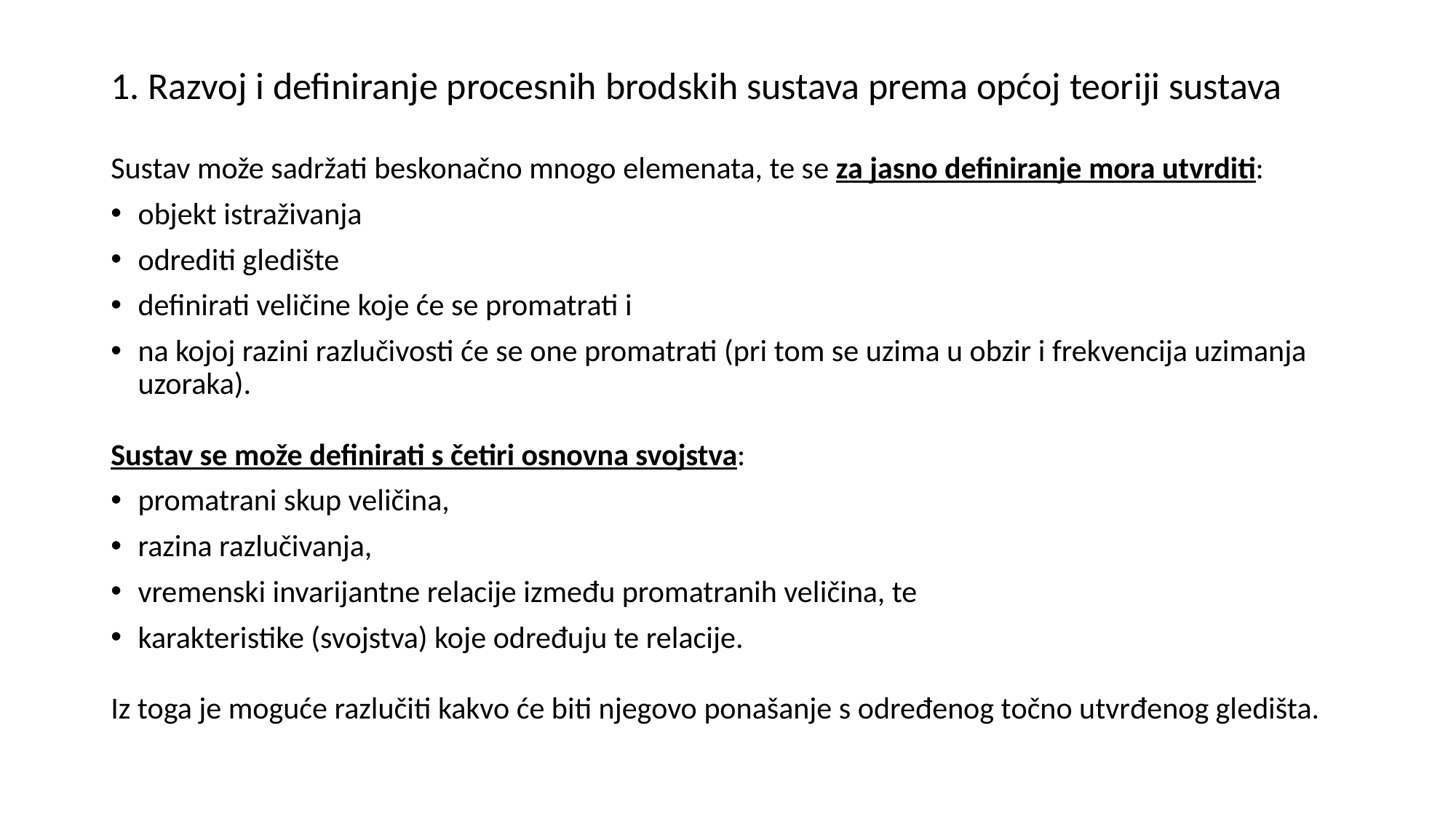

# 1. Razvoj i definiranje procesnih brodskih sustava prema općoj teoriji sustava
Sustav može sadržati beskonačno mnogo elemenata, te se za jasno definiranje mora utvrditi:
objekt istraživanja
odrediti gledište
definirati veličine koje će se promatrati i
na kojoj razini razlučivosti će se one promatrati (pri tom se uzima u obzir i frekvencija uzimanja uzoraka).

Sustav se može definirati s četiri osnovna svojstva:
promatrani skup veličina,
razina razlučivanja,
vremenski invarijantne relacije između promatranih veličina, te
karakteristike (svojstva) koje određuju te relacije.

Iz toga je moguće razlučiti kakvo će biti njegovo ponašanje s određenog točno utvrđenog gledišta.